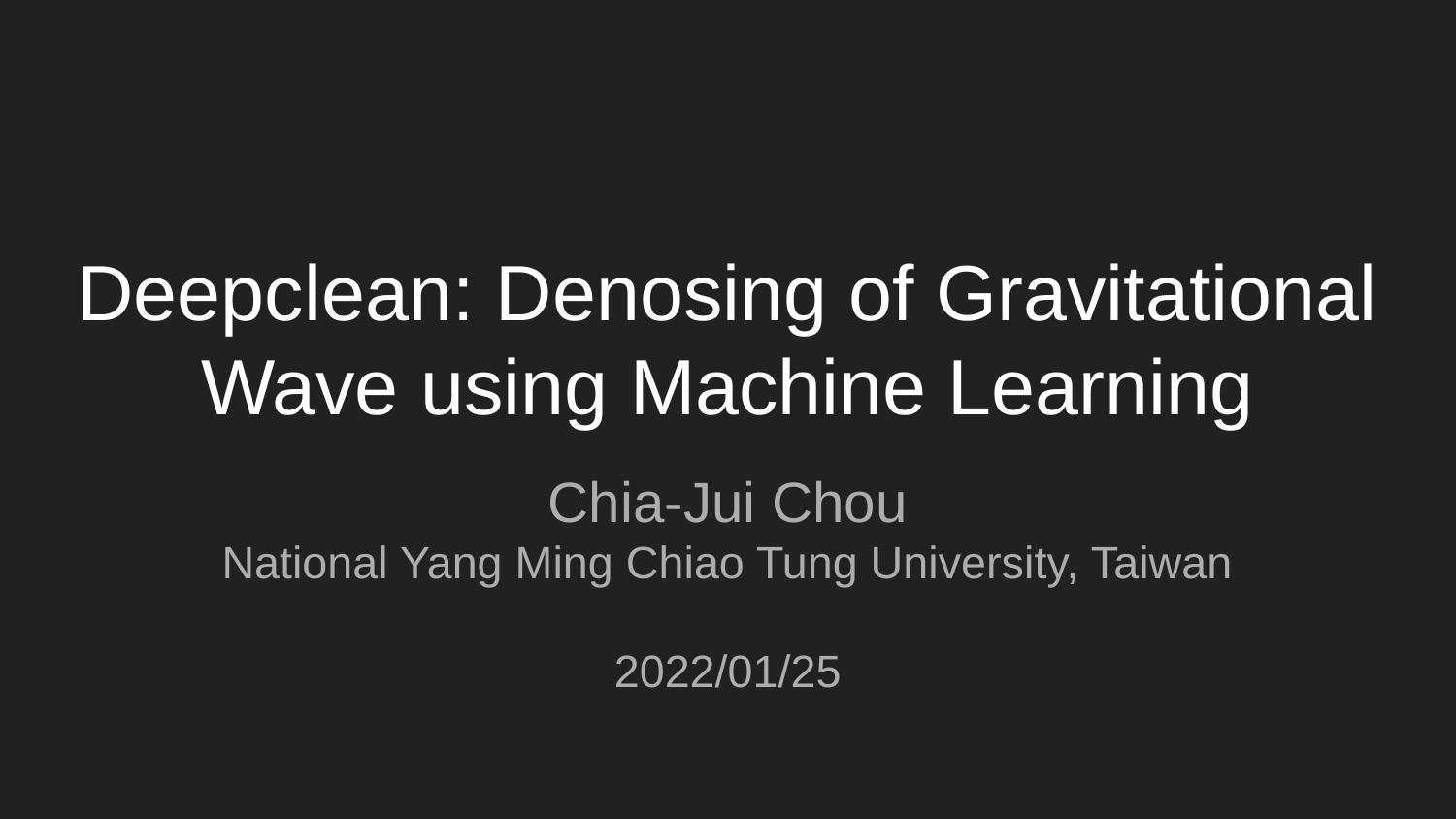

# Deepclean: Denosing of Gravitational Wave using Machine Learning
Chia-Jui Chou
National Yang Ming Chiao Tung University, Taiwan

2022/01/25